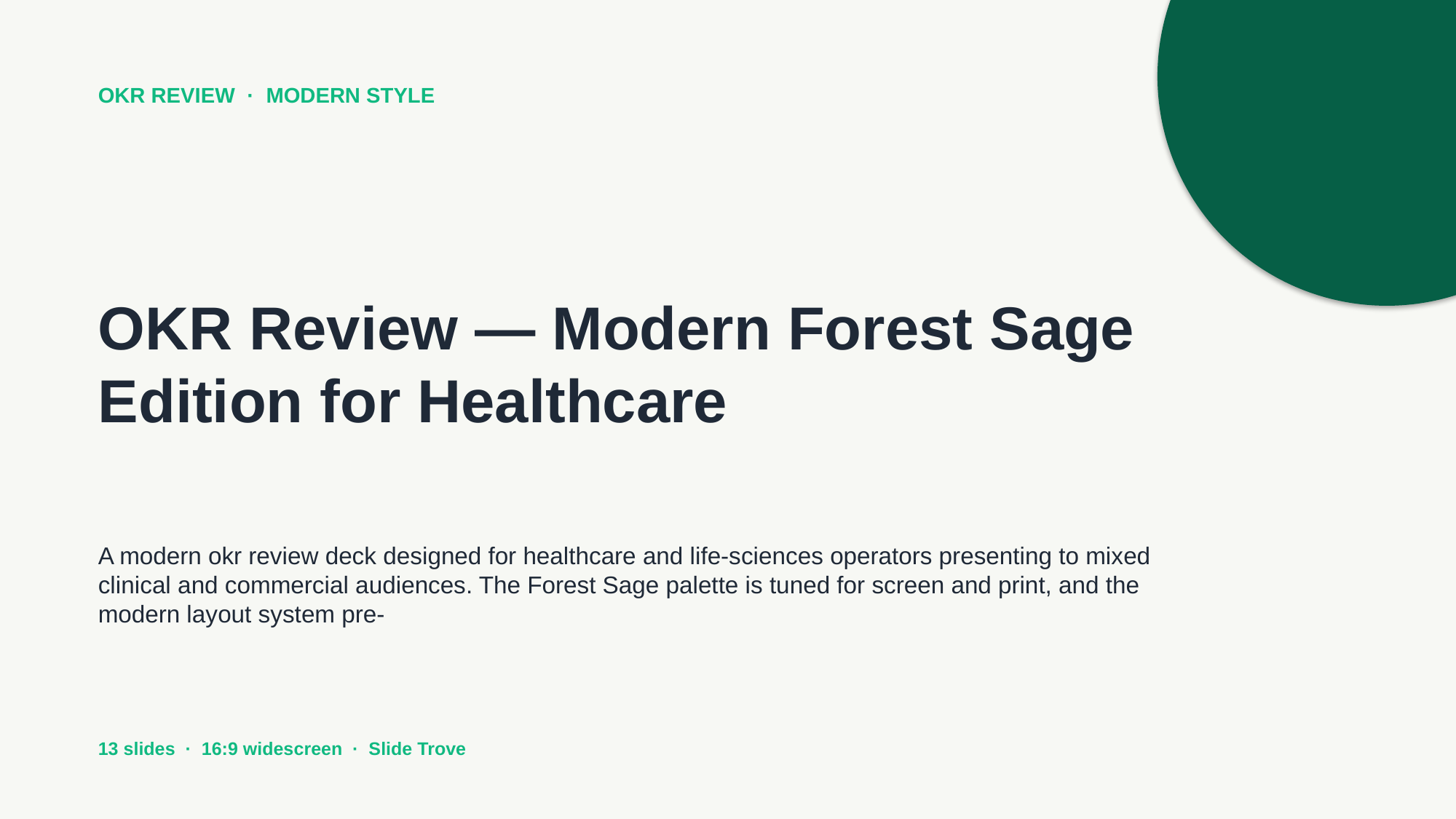

OKR REVIEW  ·  MODERN STYLE
OKR Review — Modern Forest Sage Edition for Healthcare
A modern okr review deck designed for healthcare and life-sciences operators presenting to mixed clinical and commercial audiences. The Forest Sage palette is tuned for screen and print, and the modern layout system pre-
13 slides  ·  16:9 widescreen  ·  Slide Trove